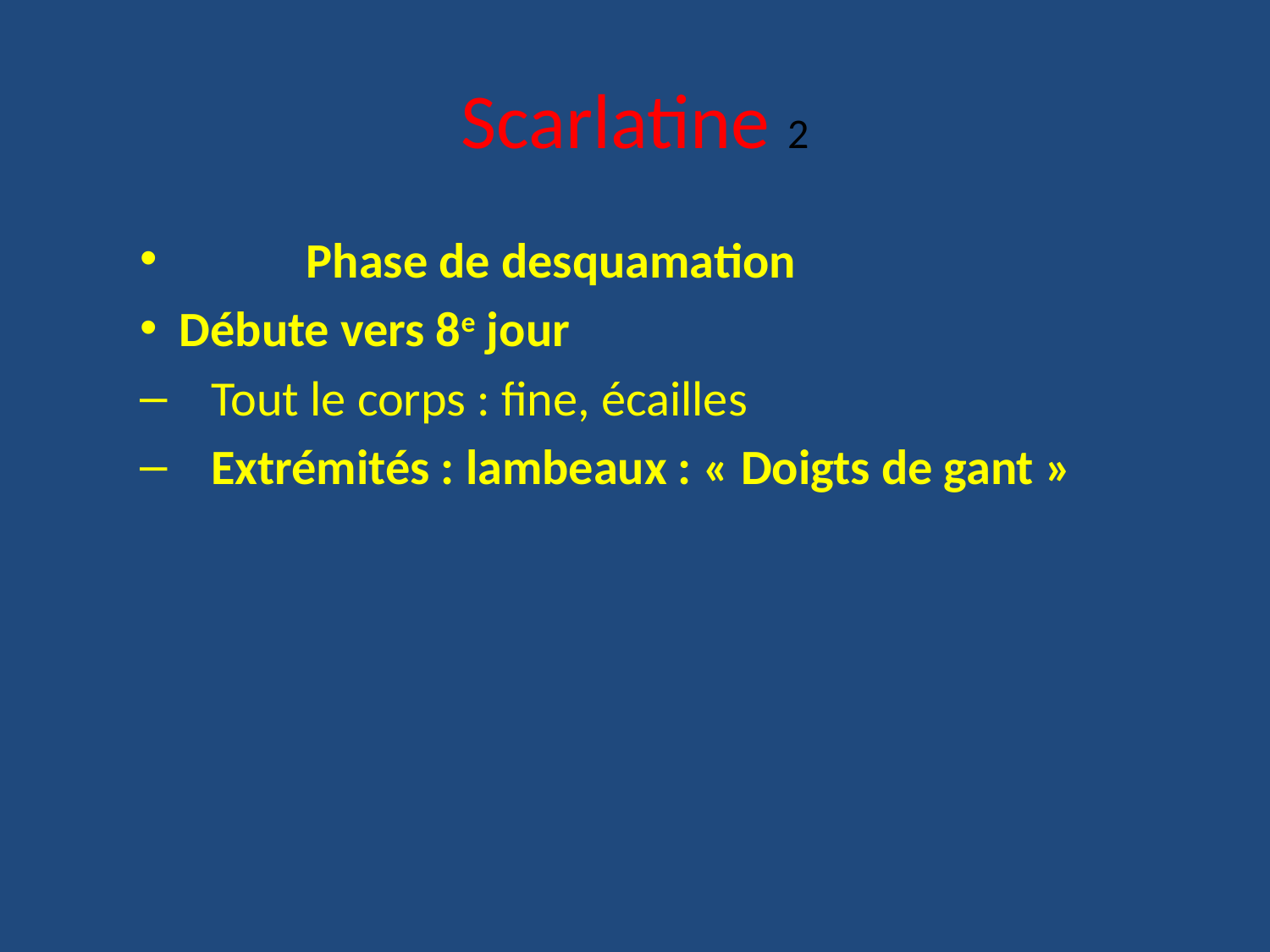

# Scarlatine 2
	Phase de desquamation
Débute vers 8e jour
Tout le corps : fine, écailles
Extrémités : lambeaux : « Doigts de gant »